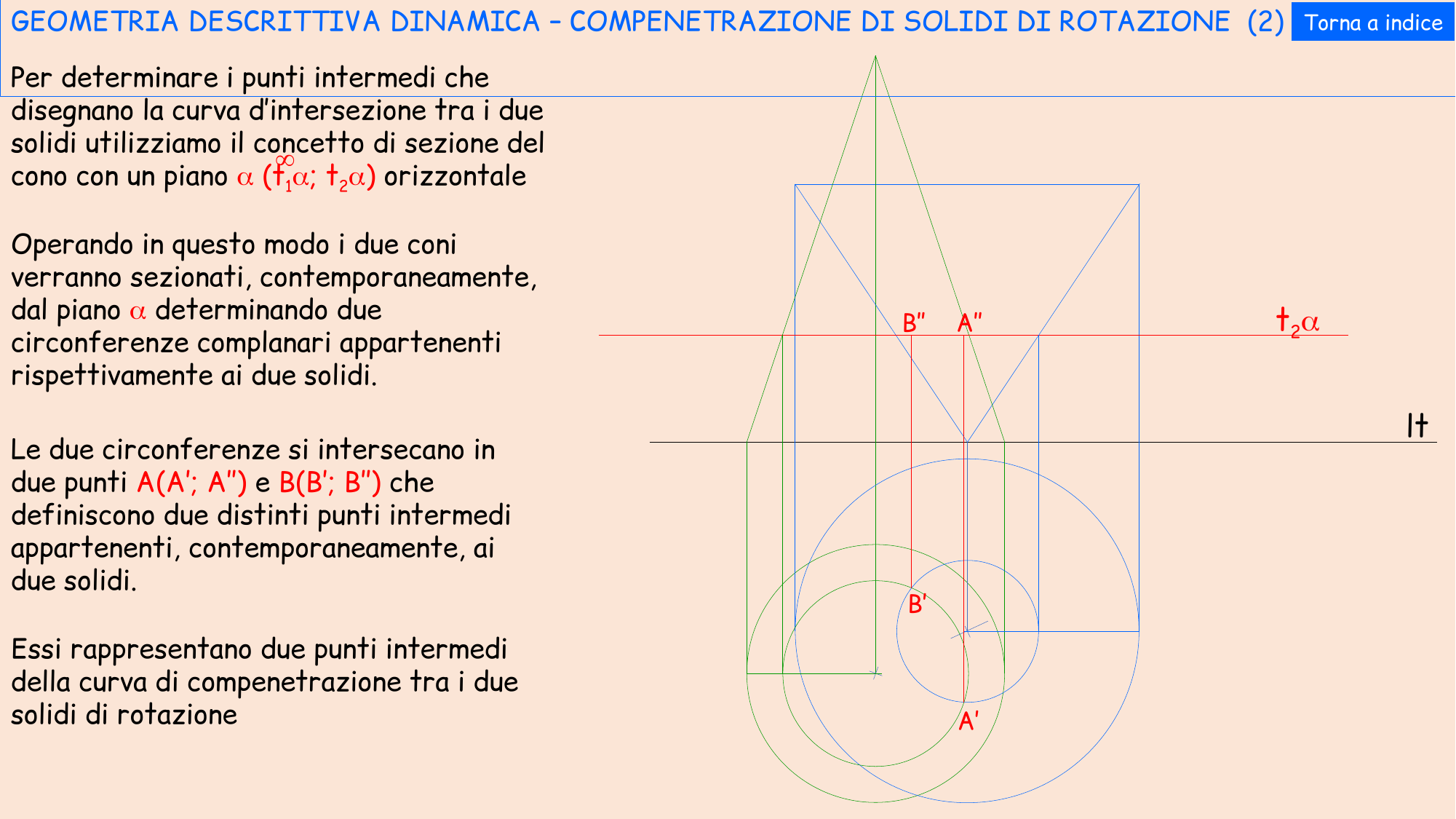

Torna a indice
GEOMETRIA DESCRITTIVA DINAMICA – COMPENETRAZIONE DI SOLIDI DI ROTAZIONE  (2)
Per determinare i punti intermedi che disegnano la curva d’intersezione tra i due solidi utilizziamo il concetto di sezione del cono con un piano α (t1α; t2α) orizzontale
∞
Operando in questo modo i due coni verranno sezionati, contemporaneamente, dal piano α determinando due circonferenze complanari appartenenti rispettivamente ai due solidi.
t2α
B’’
A’’
lt
Le due circonferenze si intersecano in due punti A(A’; A’’) e B(B’; B’’) che definiscono due distinti punti intermedi appartenenti, contemporaneamente, ai due solidi.

B’
Essi rappresentano due punti intermedi della curva di compenetrazione tra i due solidi di rotazione
A’